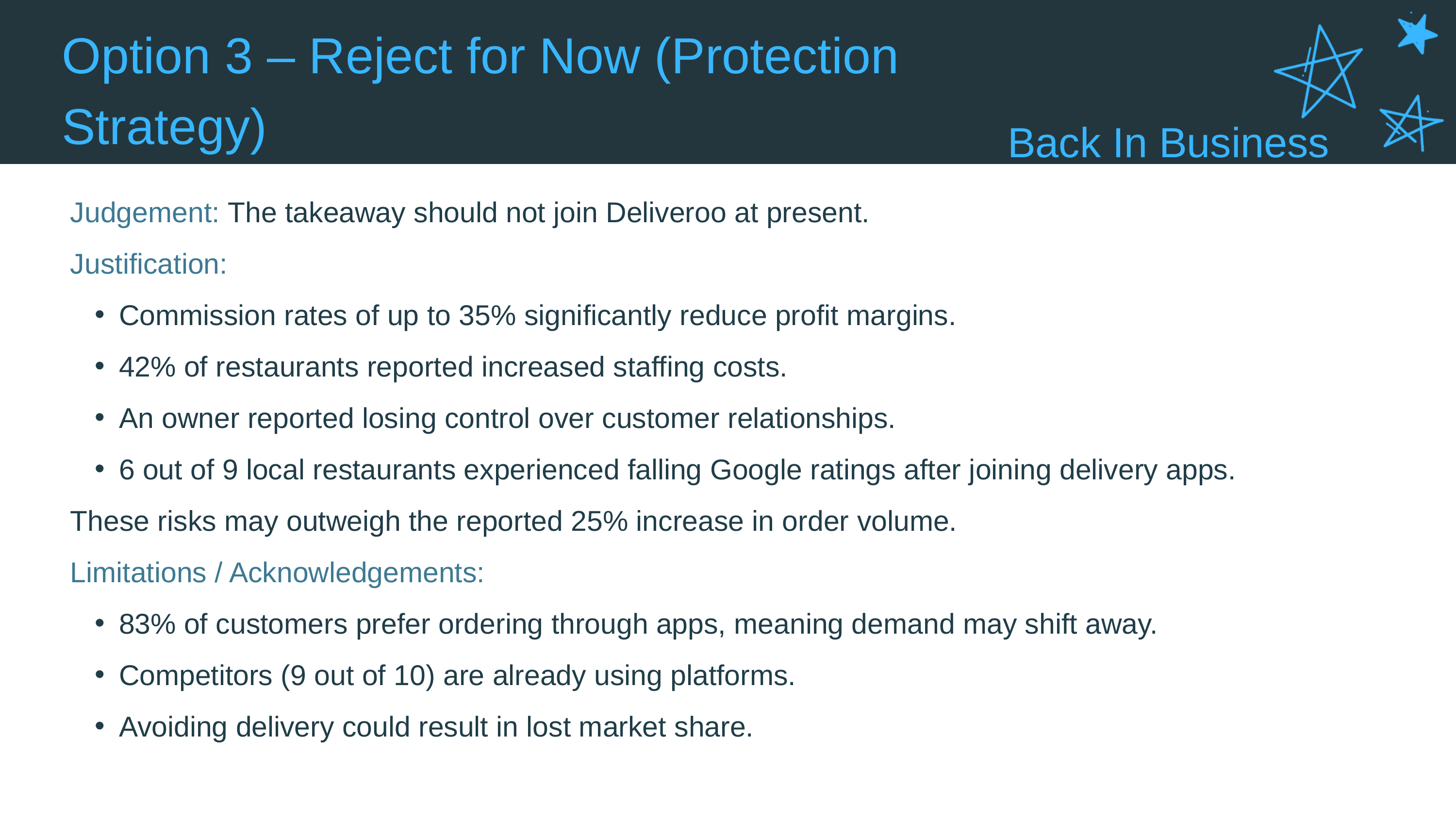

Option 3 – Reject for Now (Protection Strategy)
Back In Business
Judgement: The takeaway should not join Deliveroo at present.
Justification:
Commission rates of up to 35% significantly reduce profit margins.
42% of restaurants reported increased staffing costs.
An owner reported losing control over customer relationships.
6 out of 9 local restaurants experienced falling Google ratings after joining delivery apps.
These risks may outweigh the reported 25% increase in order volume.
Limitations / Acknowledgements:
83% of customers prefer ordering through apps, meaning demand may shift away.
Competitors (9 out of 10) are already using platforms.
Avoiding delivery could result in lost market share.